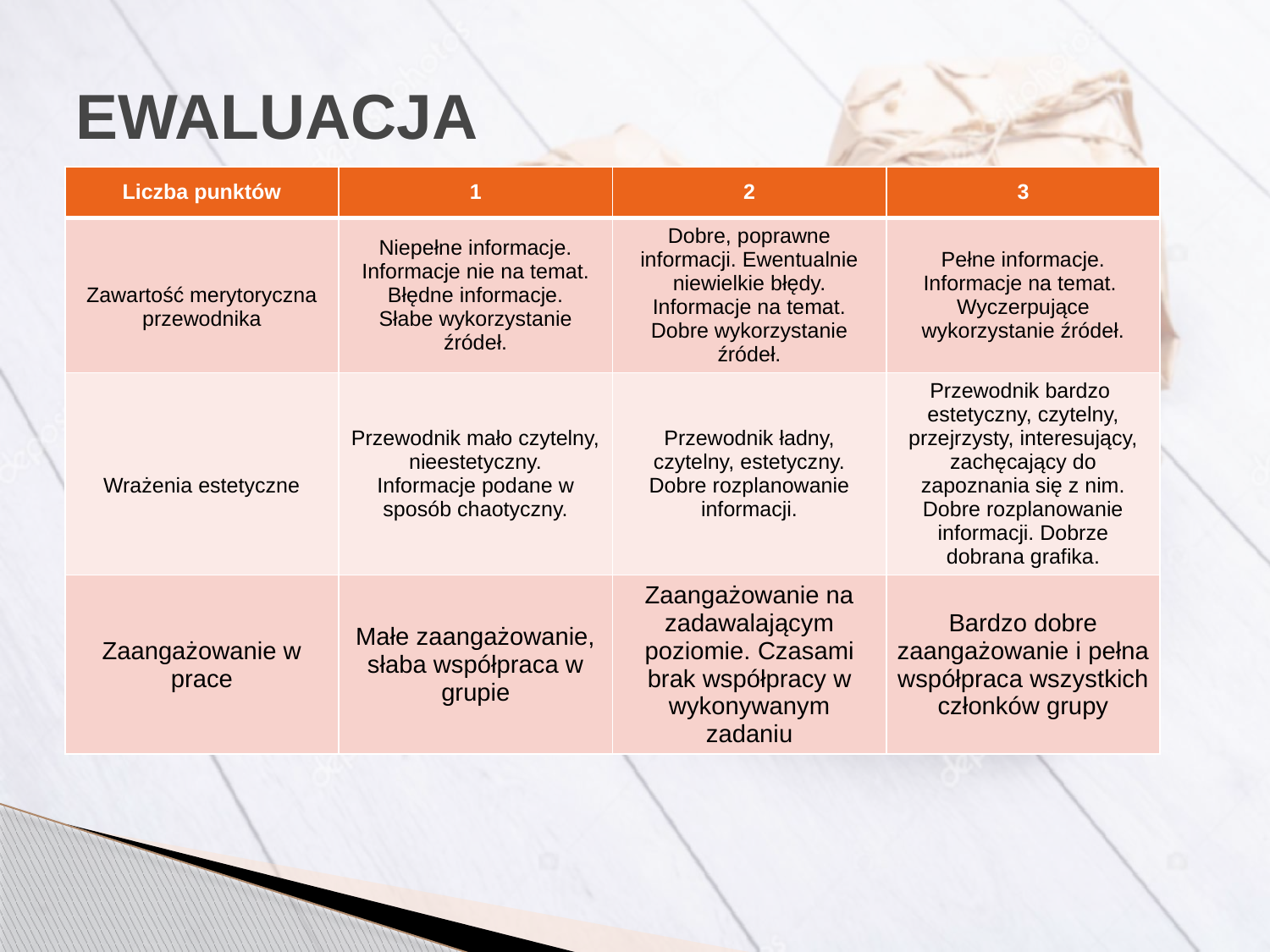

# EWALUACJA
| Liczba punktów | 1 | 2 | 3 |
| --- | --- | --- | --- |
| Zawartość merytoryczna przewodnika | Niepełne informacje. Informacje nie na temat. Błędne informacje. Słabe wykorzystanie źródeł. | Dobre, poprawne informacji. Ewentualnie niewielkie błędy. Informacje na temat. Dobre wykorzystanie źródeł. | Pełne informacje. Informacje na temat. Wyczerpujące wykorzystanie źródeł. |
| Wrażenia estetyczne | Przewodnik mało czytelny, nieestetyczny. Informacje podane w sposób chaotyczny. | Przewodnik ładny, czytelny, estetyczny. Dobre rozplanowanie informacji. | Przewodnik bardzo estetyczny, czytelny, przejrzysty, interesujący, zachęcający do zapoznania się z nim. Dobre rozplanowanie informacji. Dobrze dobrana grafika. |
| Zaangażowanie w prace | Małe zaangażowanie, słaba współpraca w grupie | Zaangażowanie na zadawalającym poziomie. Czasami brak współpracy w wykonywanym zadaniu | Bardzo dobre zaangażowanie i pełna współpraca wszystkich członków grupy |